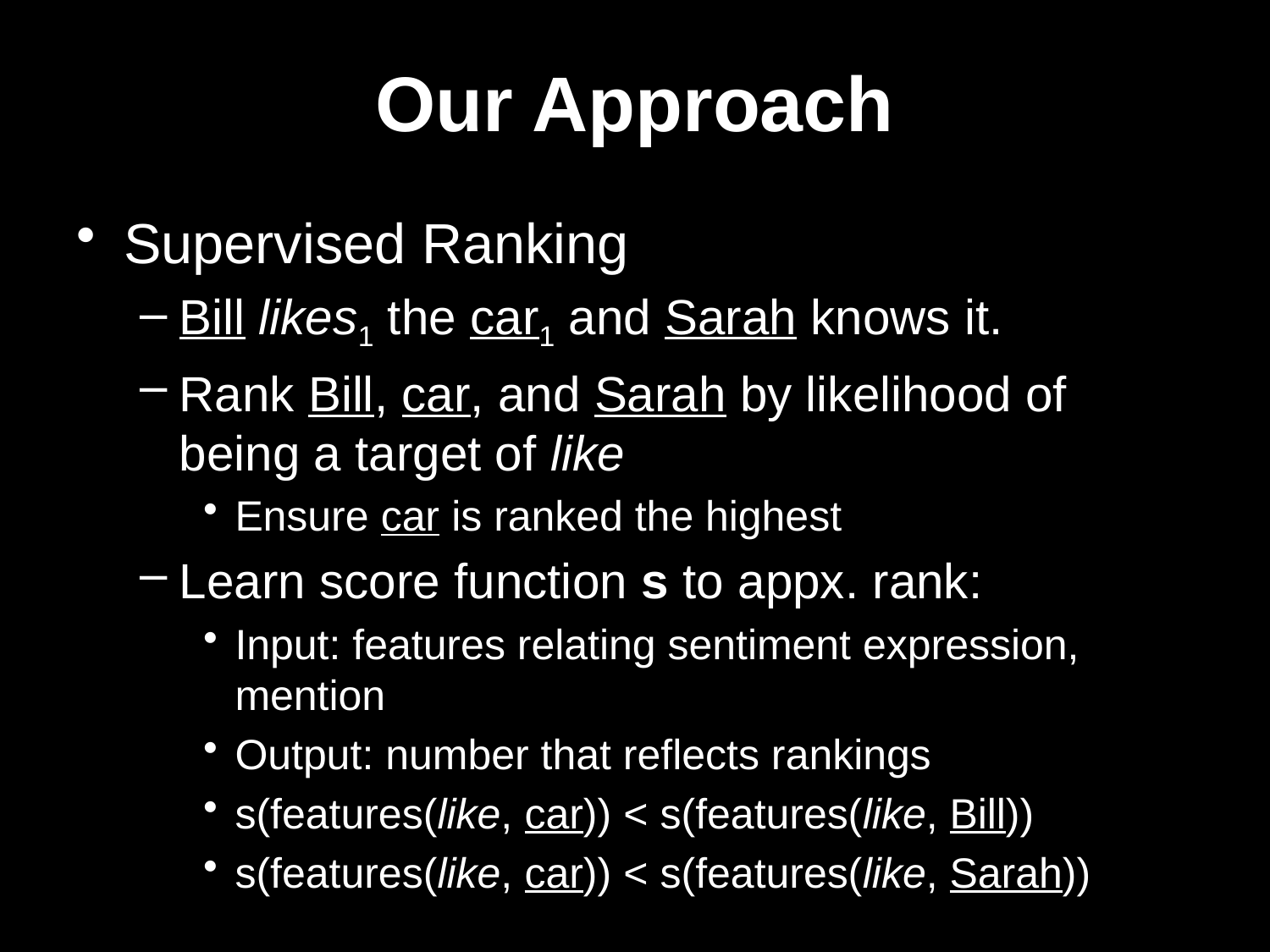

# Our Approach
Supervised Ranking
Bill likes1 the car1 and Sarah knows it.
Rank Bill, car, and Sarah by likelihood of being a target of like
Ensure car is ranked the highest
Learn score function s to appx. rank:
Input: features relating sentiment expression, mention
Output: number that reflects rankings
s(features(like, car)) < s(features(like, Bill))
s(features(like, car)) < s(features(like, Sarah))